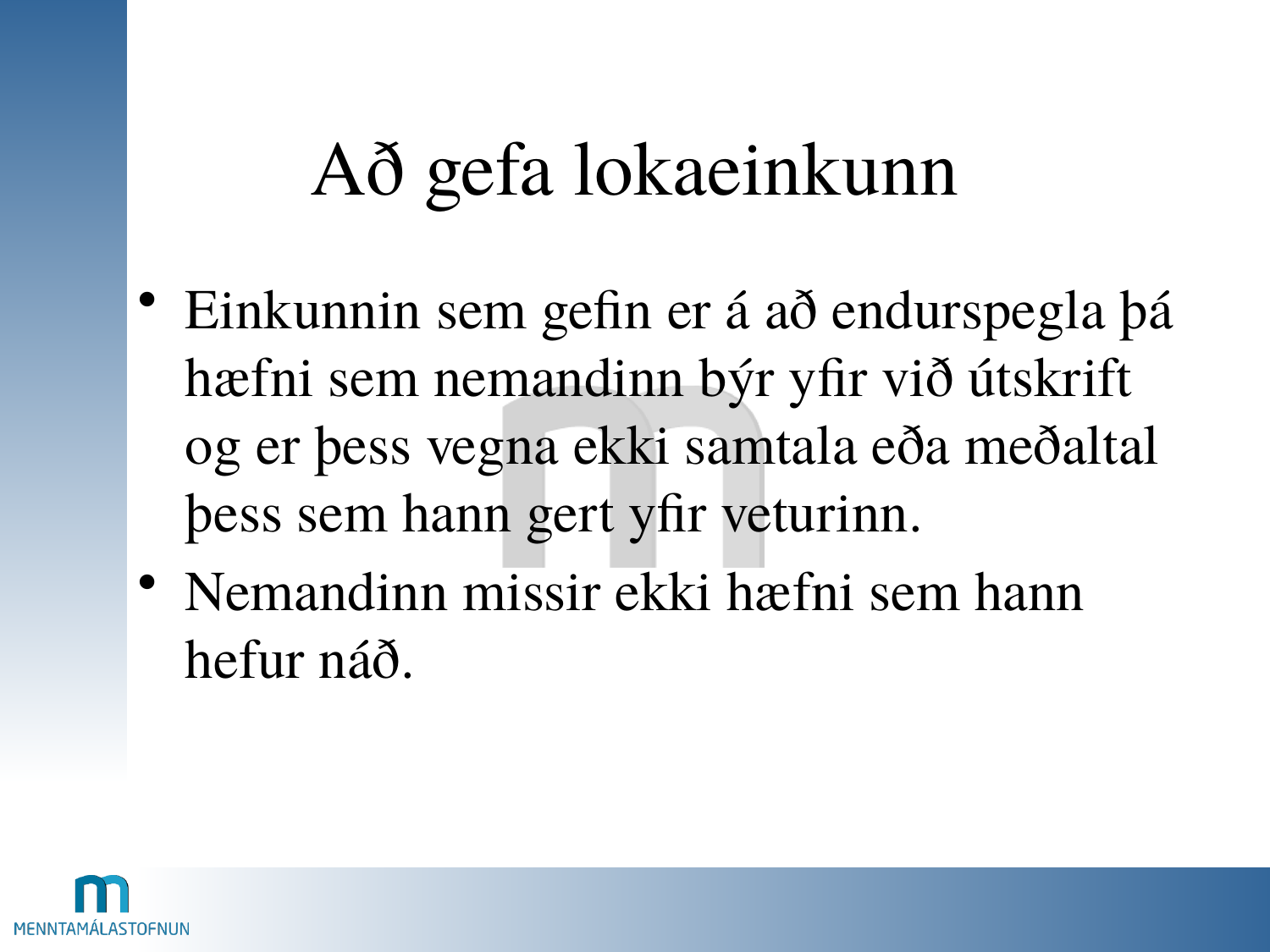

# Að gefa lokaeinkunn
Einkunnin sem gefin er á að endurspegla þá hæfni sem nemandinn býr yfir við útskrift og er þess vegna ekki samtala eða meðaltal þess sem hann gert yfir veturinn.
Nemandinn missir ekki hæfni sem hann hefur náð.